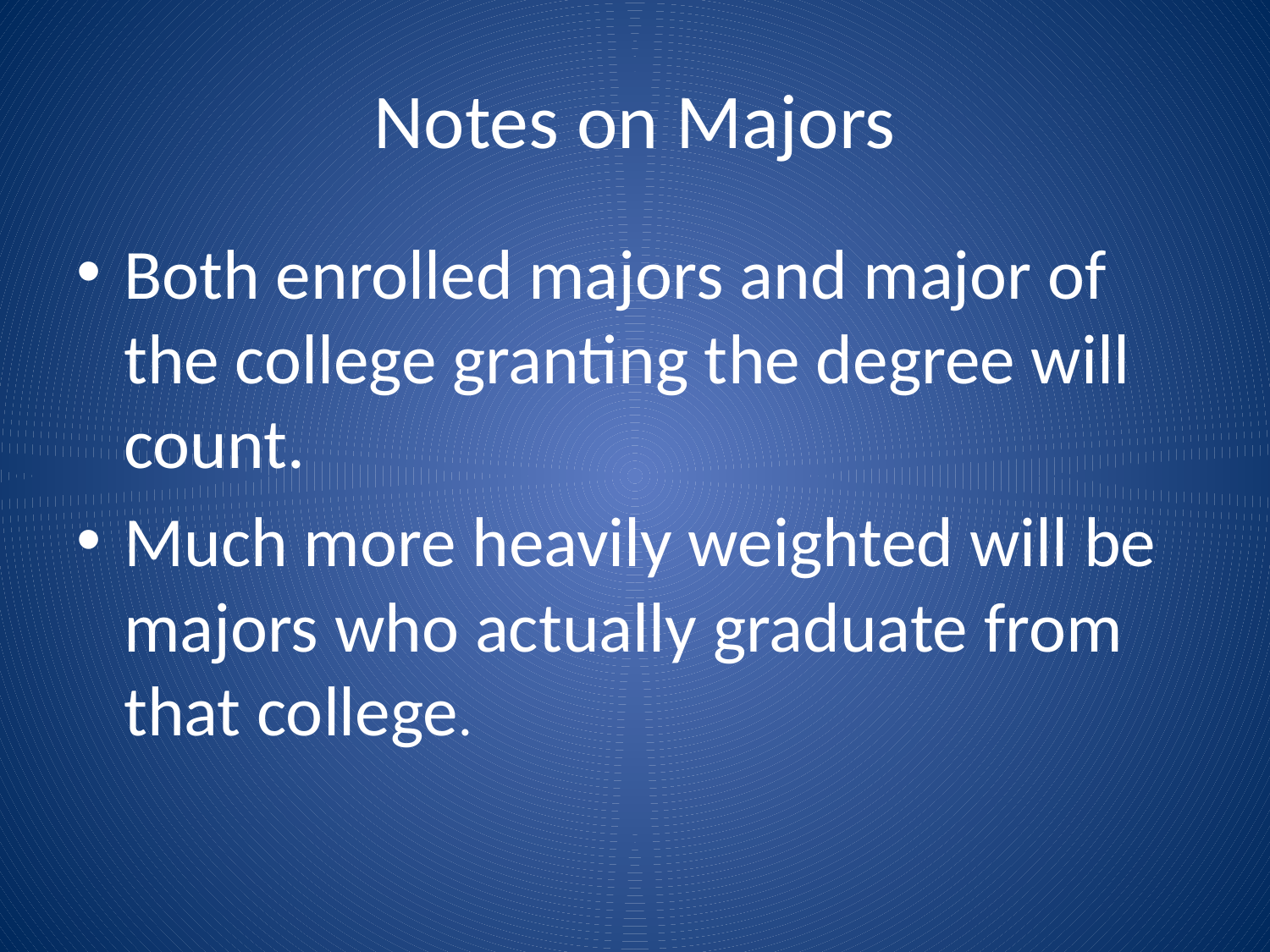

# Notes on Majors
Both enrolled majors and major of the college granting the degree will count.
Much more heavily weighted will be majors who actually graduate from that college.